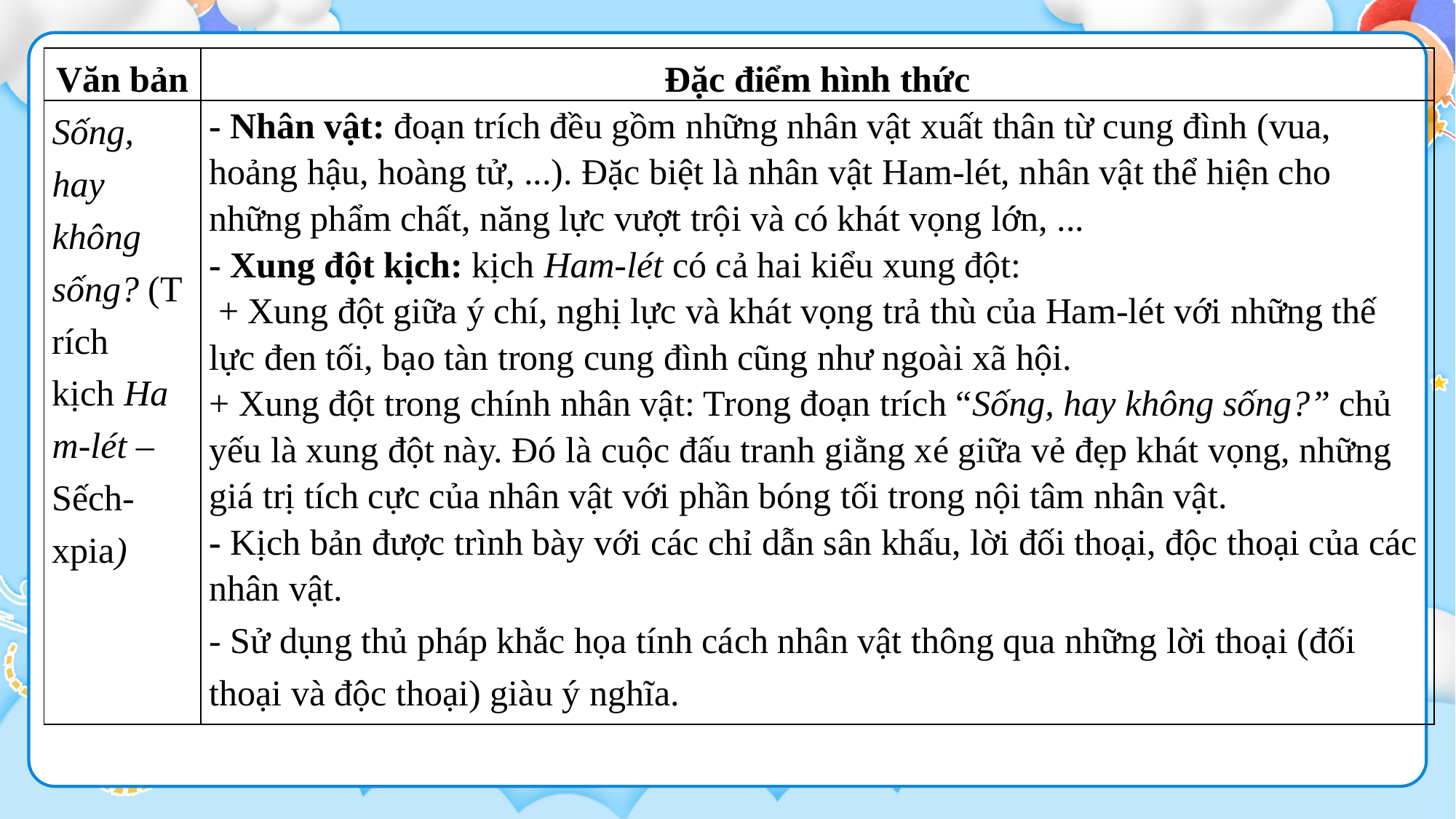

| Văn bản | Đặc điểm hình thức |
| --- | --- |
| Sống, hay không sống? (Trích kịch Ham-lét – Sếch-xpia) | - Nhân vật: đoạn trích đều gồm những nhân vật xuất thân từ cung đình (vua, hoảng hậu, hoàng tử, ...). Đặc biệt là nhân vật Ham-lét, nhân vật thể hiện cho những phẩm chất, năng lực vượt trội và có khát vọng lớn, ... - Xung đột kịch: kịch Ham-lét có cả hai kiểu xung đột:  + Xung đột giữa ý chí, nghị lực và khát vọng trả thù của Ham-lét với những thế lực đen tối, bạo tàn trong cung đình cũng như ngoài xã hội. + Xung đột trong chính nhân vật: Trong đoạn trích “Sống, hay không sống?” chủ yếu là xung đột này. Đó là cuộc đấu tranh giằng xé giữa vẻ đẹp khát vọng, những giá trị tích cực của nhân vật với phần bóng tối trong nội tâm nhân vật. - Kịch bản được trình bày với các chỉ dẫn sân khấu, lời đối thoại, độc thoại của các nhân vật. - Sử dụng thủ pháp khắc họa tính cách nhân vật thông qua những lời thoại (đối thoại và độc thoại) giàu ý nghĩa. |